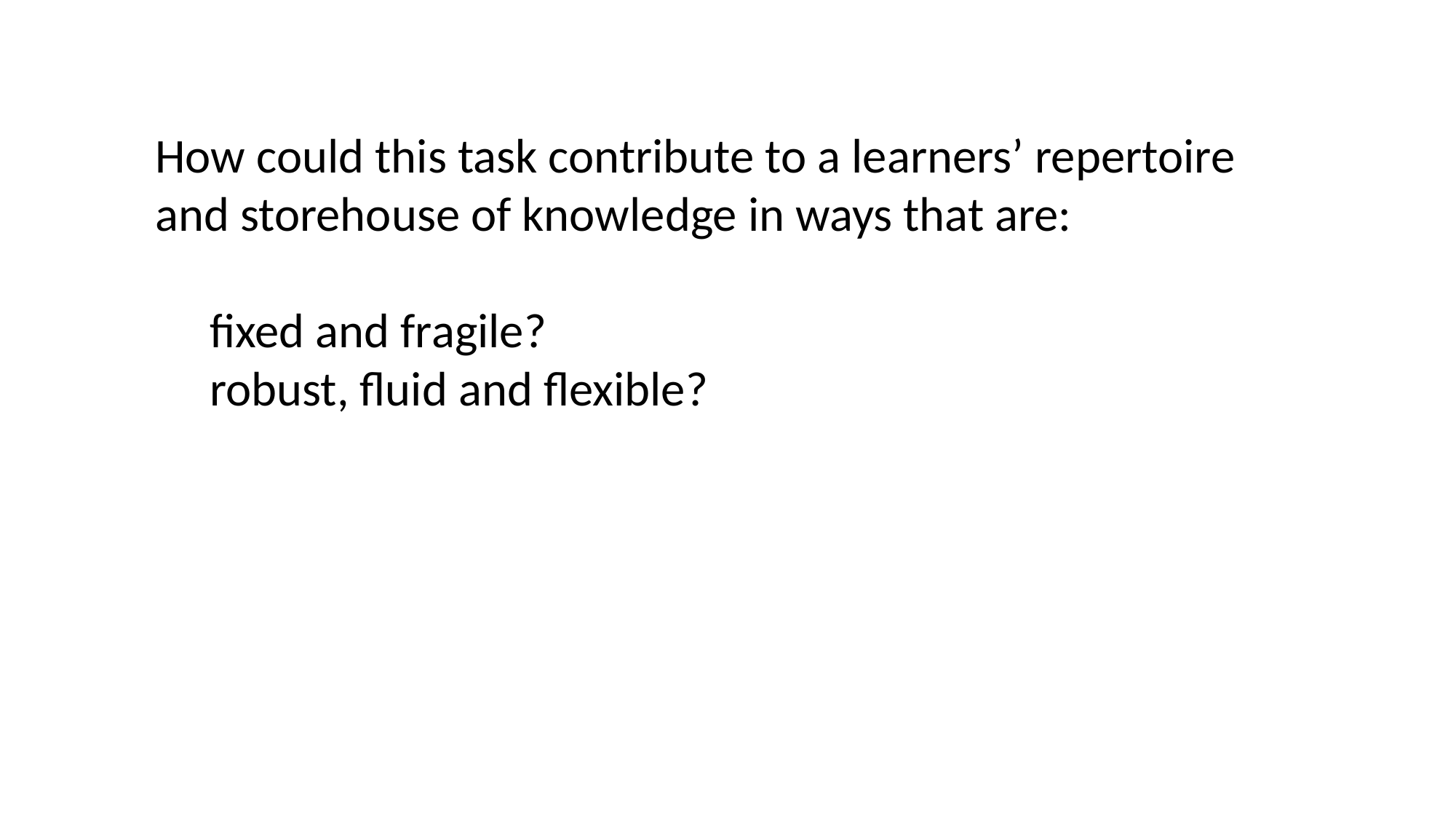

How could this task contribute to a learners’ repertoire and storehouse of knowledge in ways that are:

fixed and fragile?
robust, fluid and flexible?